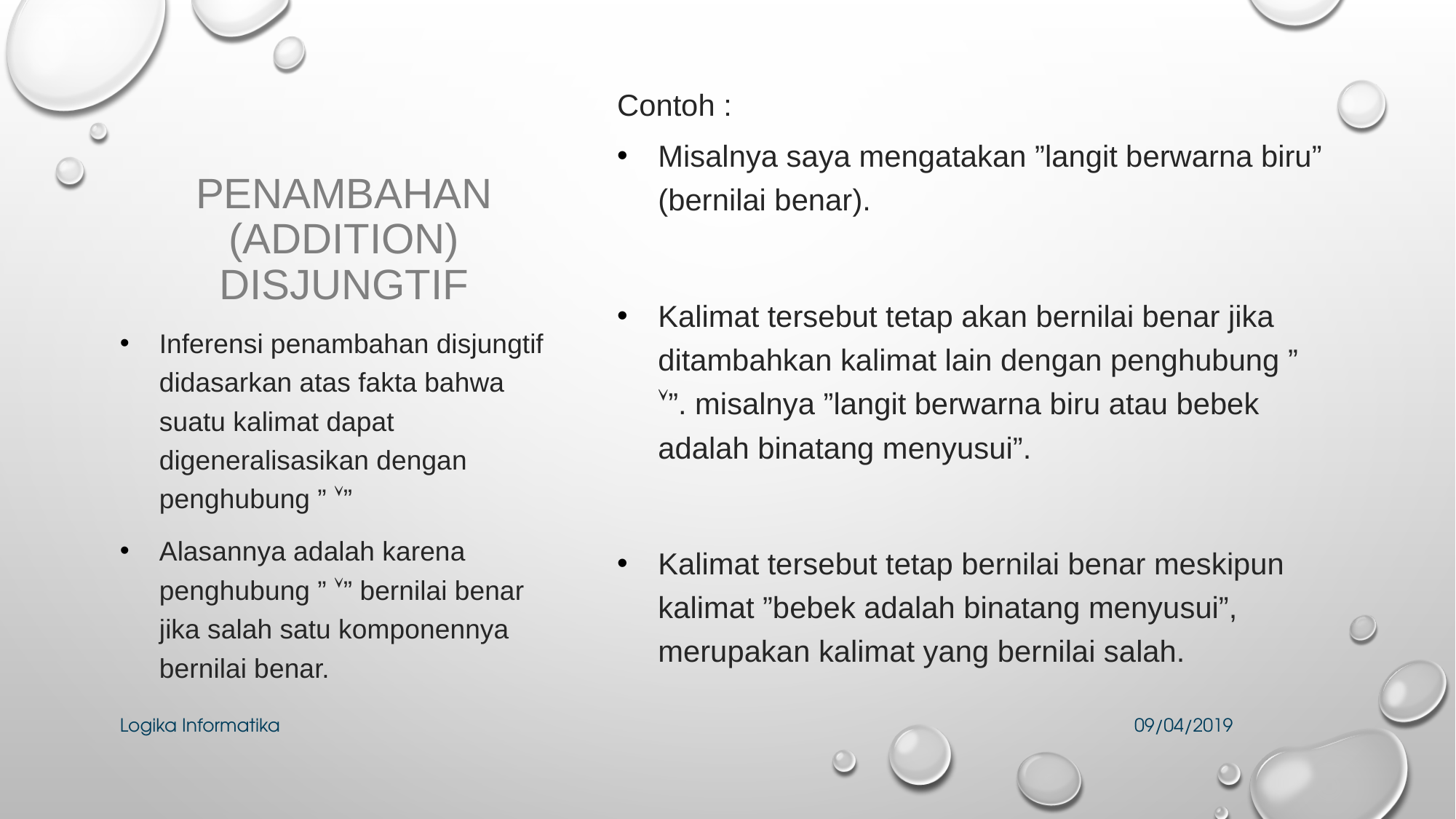

# Penambahan (Addition) Disjungtif
Contoh :
Misalnya saya mengatakan ”langit berwarna biru” (bernilai benar).

Kalimat tersebut tetap akan bernilai benar jika ditambahkan kalimat lain dengan penghubung ” ∨”. misalnya ”langit berwarna biru atau bebek adalah binatang menyusui”.

Kalimat tersebut tetap bernilai benar meskipun kalimat ”bebek adalah binatang menyusui”, merupakan kalimat yang bernilai salah.

Inferensi penambahan disjungtif didasarkan atas fakta bahwa suatu kalimat dapat digeneralisasikan dengan penghubung ” ∨”
Alasannya adalah karena penghubung ” ∨” bernilai benar jika salah satu komponennya bernilai benar.
Logika Informatika
09/04/2019